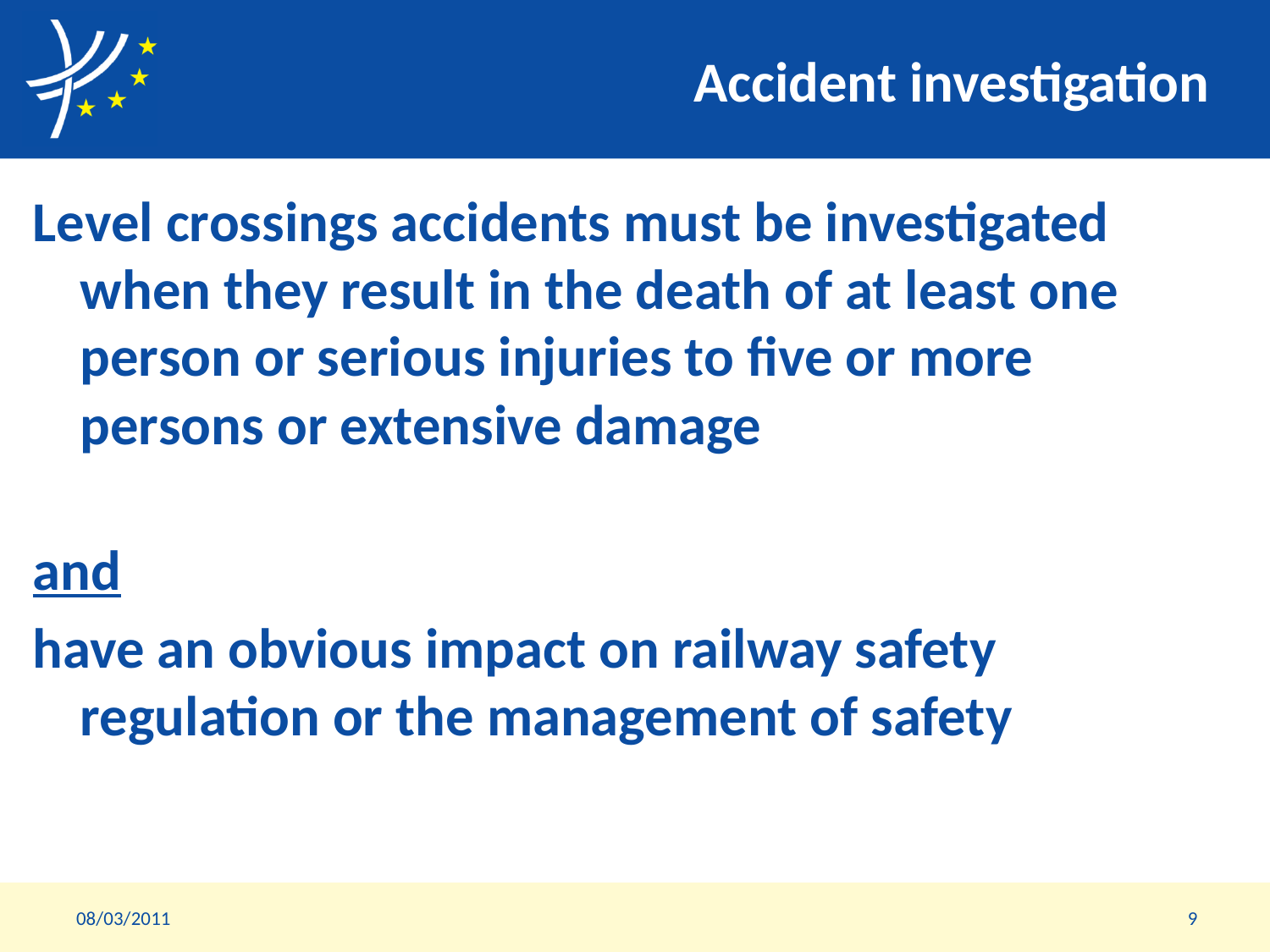

# Accident investigation
Level crossings accidents must be investigated when they result in the death of at least one person or serious injuries to five or more persons or extensive damage
and
have an obvious impact on railway safety regulation or the management of safety
08/03/2011

9